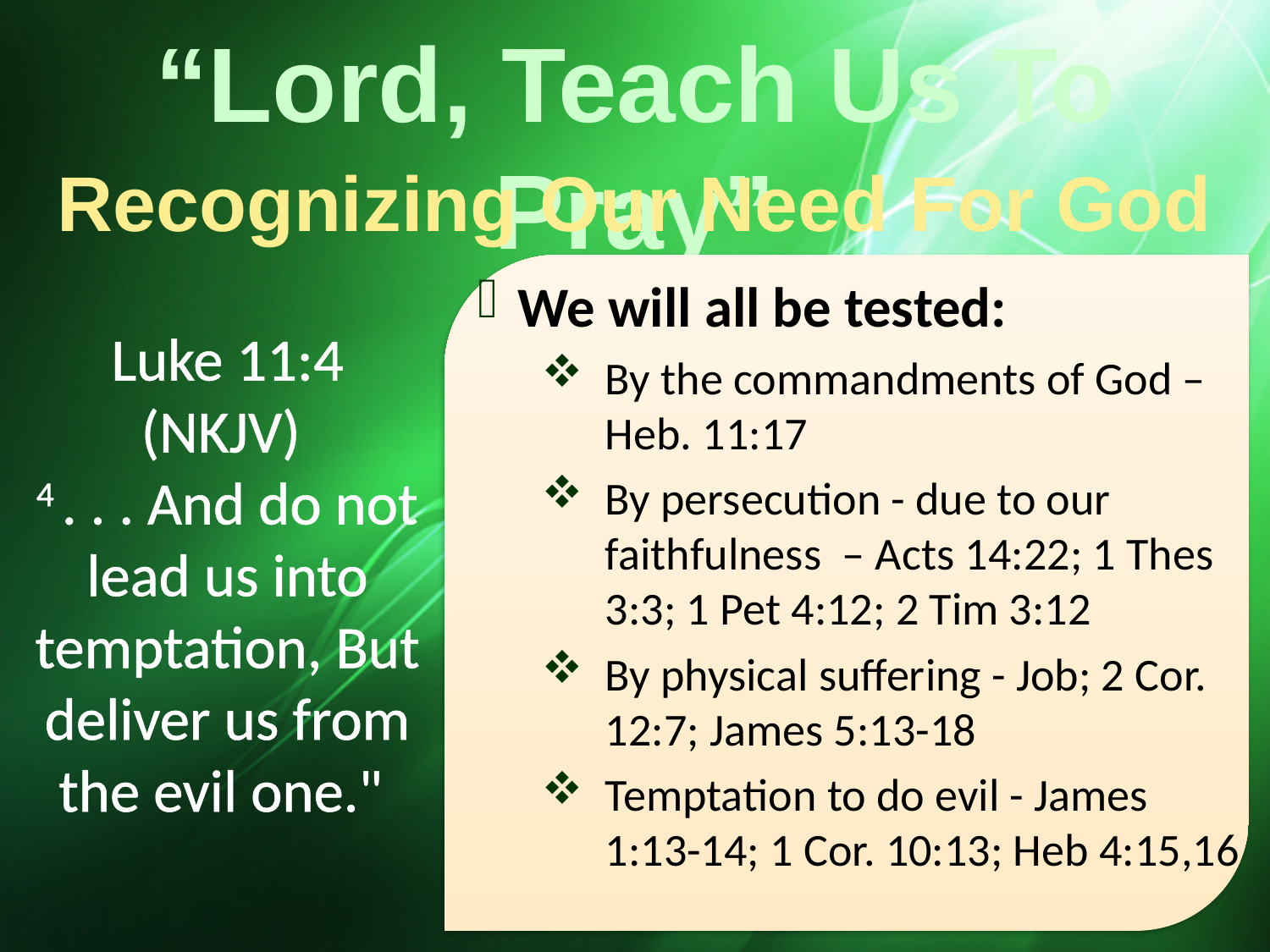

“Lord, Teach Us To Pray”
Recognizing Our Need For God

We will all be tested:
By the commandments of God – Heb. 11:17
By persecution - due to our faithfulness  – Acts 14:22; 1 Thes 3:3; 1 Pet 4:12; 2 Tim 3:12
By physical suffering - Job; 2 Cor. 12:7; James 5:13-18
Temptation to do evil - James 1:13-14; 1 Cor. 10:13; Heb 4:15,16
Luke 11:4 (NKJV)
4 . . . And do not lead us into temptation, But deliver us from the evil one."